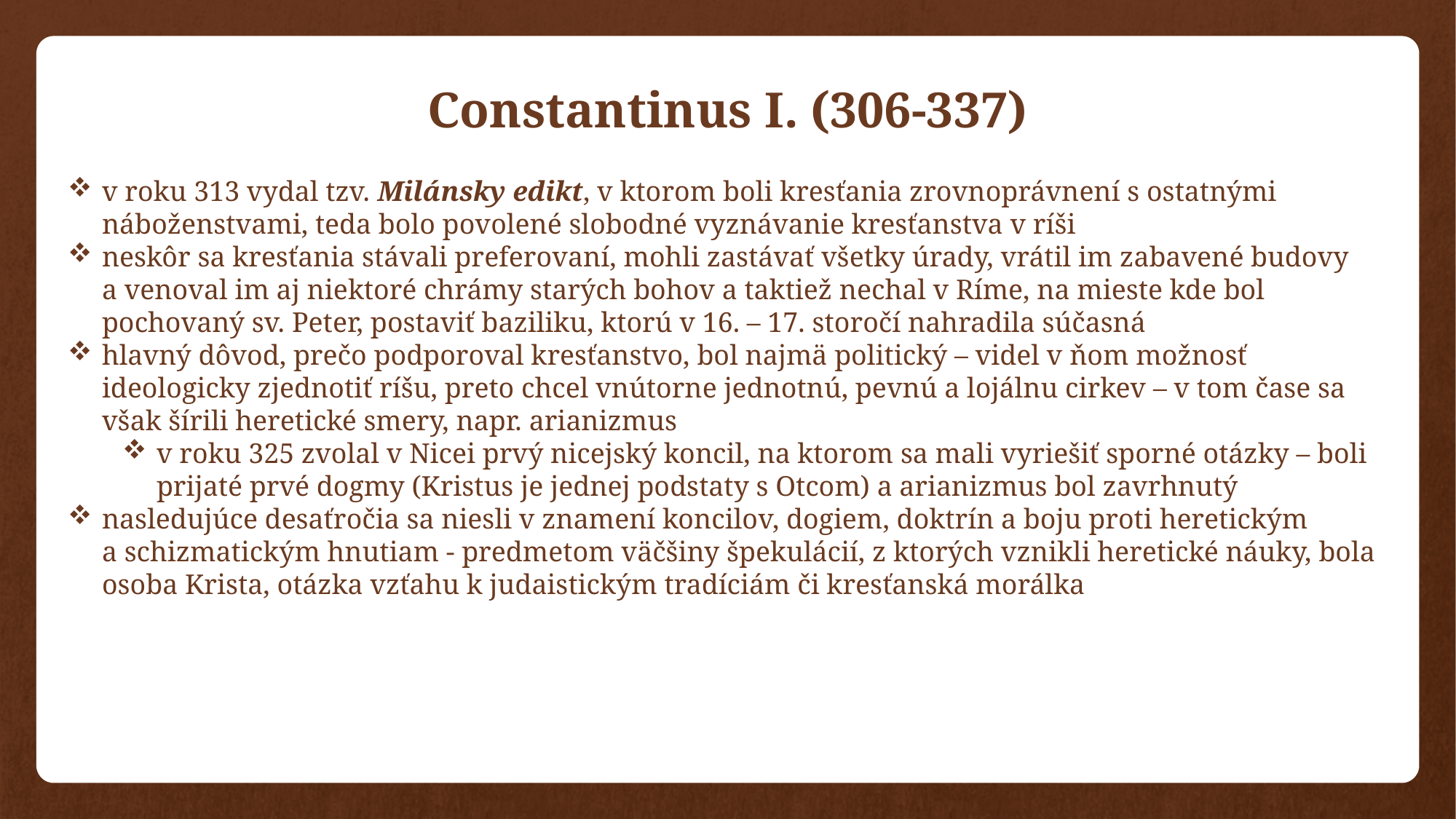

# Constantinus I. (306-337)
v roku 313 vydal tzv. Milánsky edikt, v ktorom boli kresťania zrovnoprávnení s ostatnými náboženstvami, teda bolo povolené slobodné vyznávanie kresťanstva v ríši
neskôr sa kresťania stávali preferovaní, mohli zastávať všetky úrady, vrátil im zabavené budovy a venoval im aj niektoré chrámy starých bohov a taktiež nechal v Ríme, na mieste kde bol pochovaný sv. Peter, postaviť baziliku, ktorú v 16. – 17. storočí nahradila súčasná
hlavný dôvod, prečo podporoval kresťanstvo, bol najmä politický – videl v ňom možnosť ideologicky zjednotiť ríšu, preto chcel vnútorne jednotnú, pevnú a lojálnu cirkev – v tom čase sa však šírili heretické smery, napr. arianizmus
v roku 325 zvolal v Nicei prvý nicejský koncil, na ktorom sa mali vyriešiť sporné otázky – boli prijaté prvé dogmy (Kristus je jednej podstaty s Otcom) a arianizmus bol zavrhnutý
nasledujúce desaťročia sa niesli v znamení koncilov, dogiem, doktrín a boju proti heretickým a schizmatickým hnutiam - predmetom väčšiny špekulácií, z ktorých vznikli heretické náuky, bola osoba Krista, otázka vzťahu k judaistickým tradíciám či kresťanská morálka